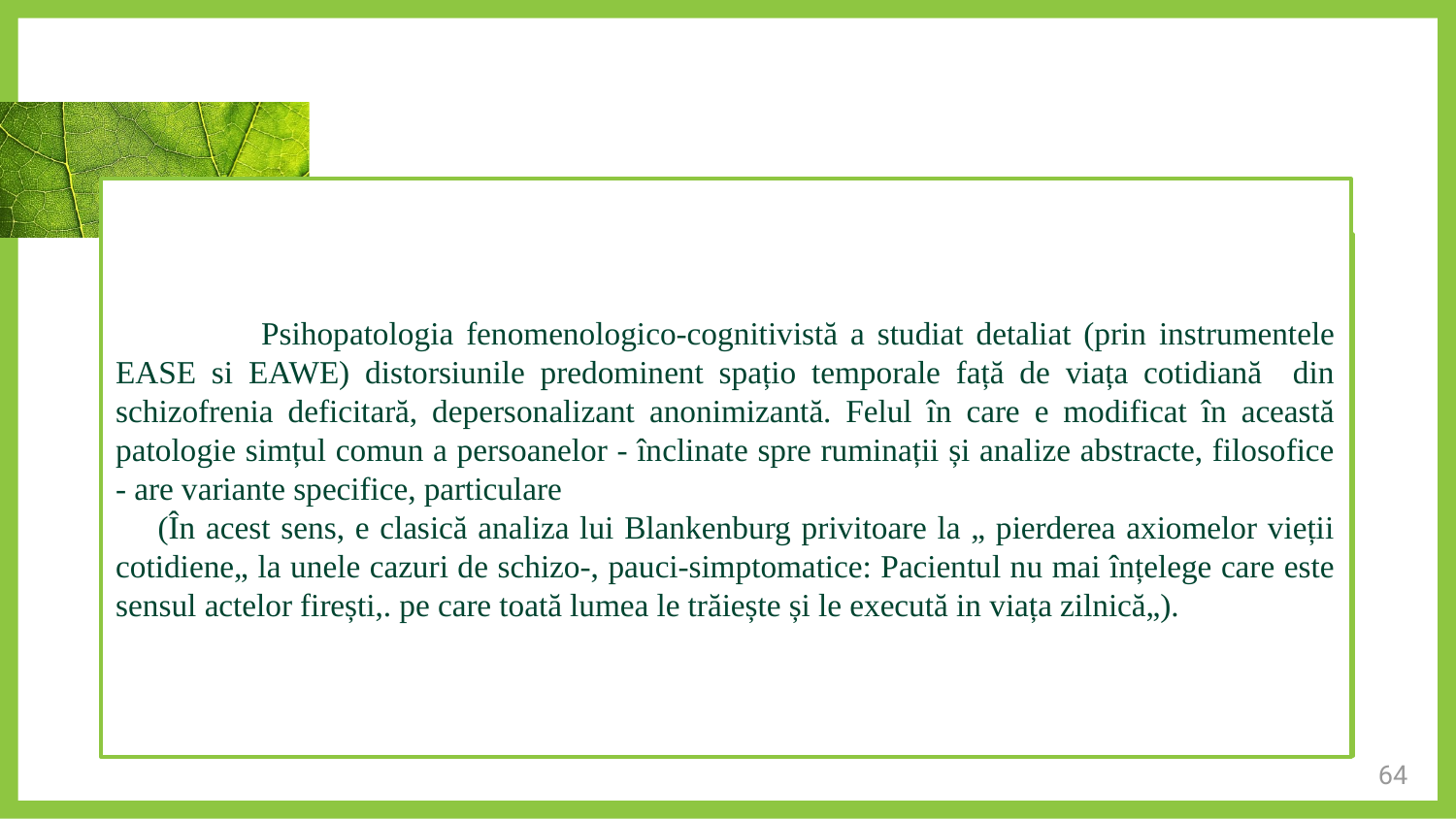

Psihopatologia fenomenologico-cognitivistă a studiat detaliat (prin instrumentele EASE si EAWE) distorsiunile predominent spațio temporale față de viața cotidiană  din schizofrenia deficitară, depersonalizant anonimizantă. Felul în care e modificat în această patologie simțul comun a persoanelor - înclinate spre ruminații și analize abstracte, filosofice - are variante specifice, particulare
    (În acest sens, e clasică analiza lui Blankenburg privitoare la „ pierderea axiomelor vieții cotidiene„ la unele cazuri de schizo-, pauci-simptomatice: Pacientul nu mai înțelege care este sensul actelor firești,. pe care toată lumea le trăiește și le execută in viața zilnică„).

64